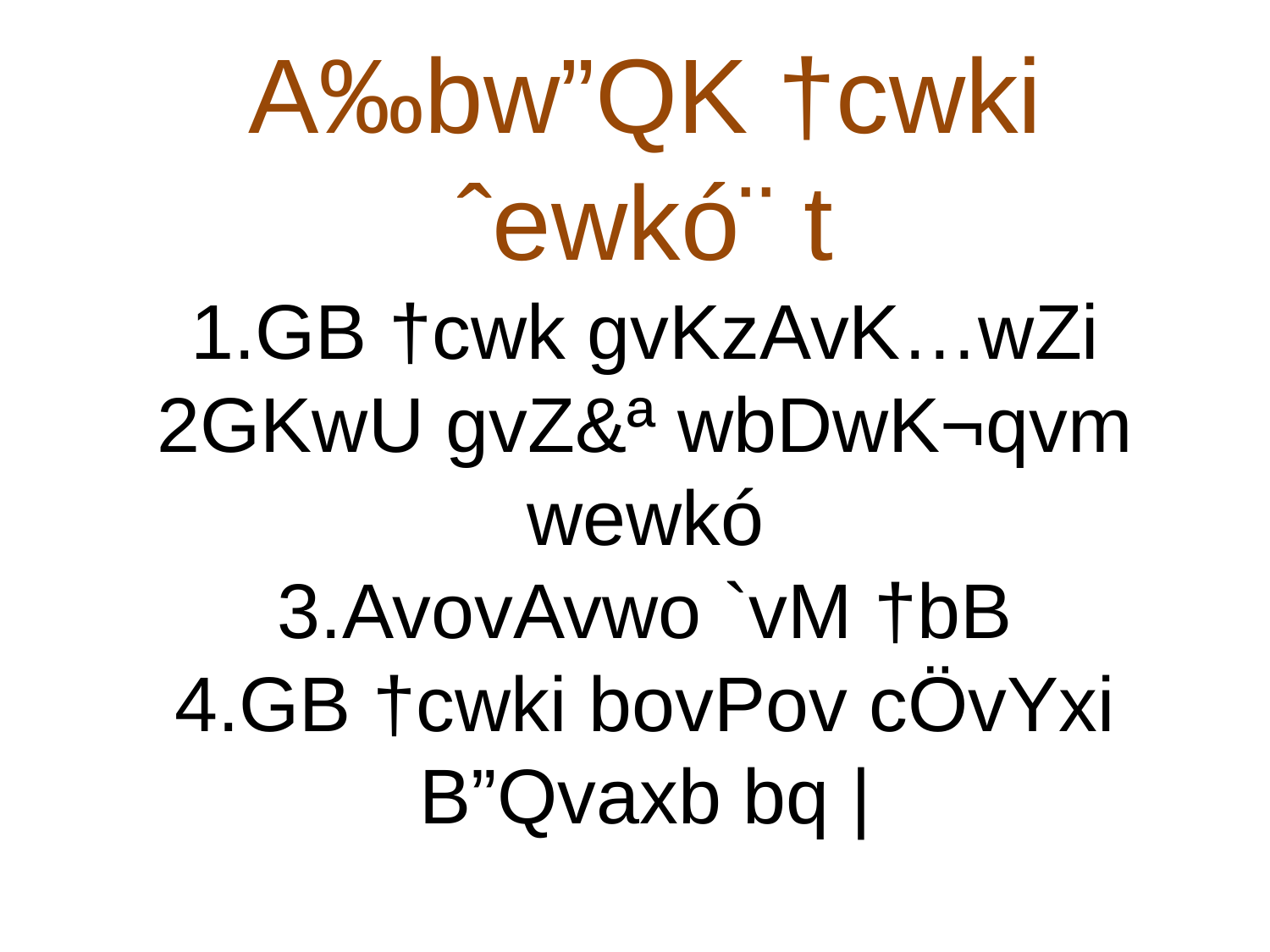

# A‰bw”QK †cwki ˆewkó¨ t 1.GB †cwk gvKzAvK…wZi 2GKwU gvZ&ª wbDwK¬qvm wewkó 3.AvovAvwo `vM †bB 4.GB †cwki bovPov cÖvYxi B”Qvaxb bq |